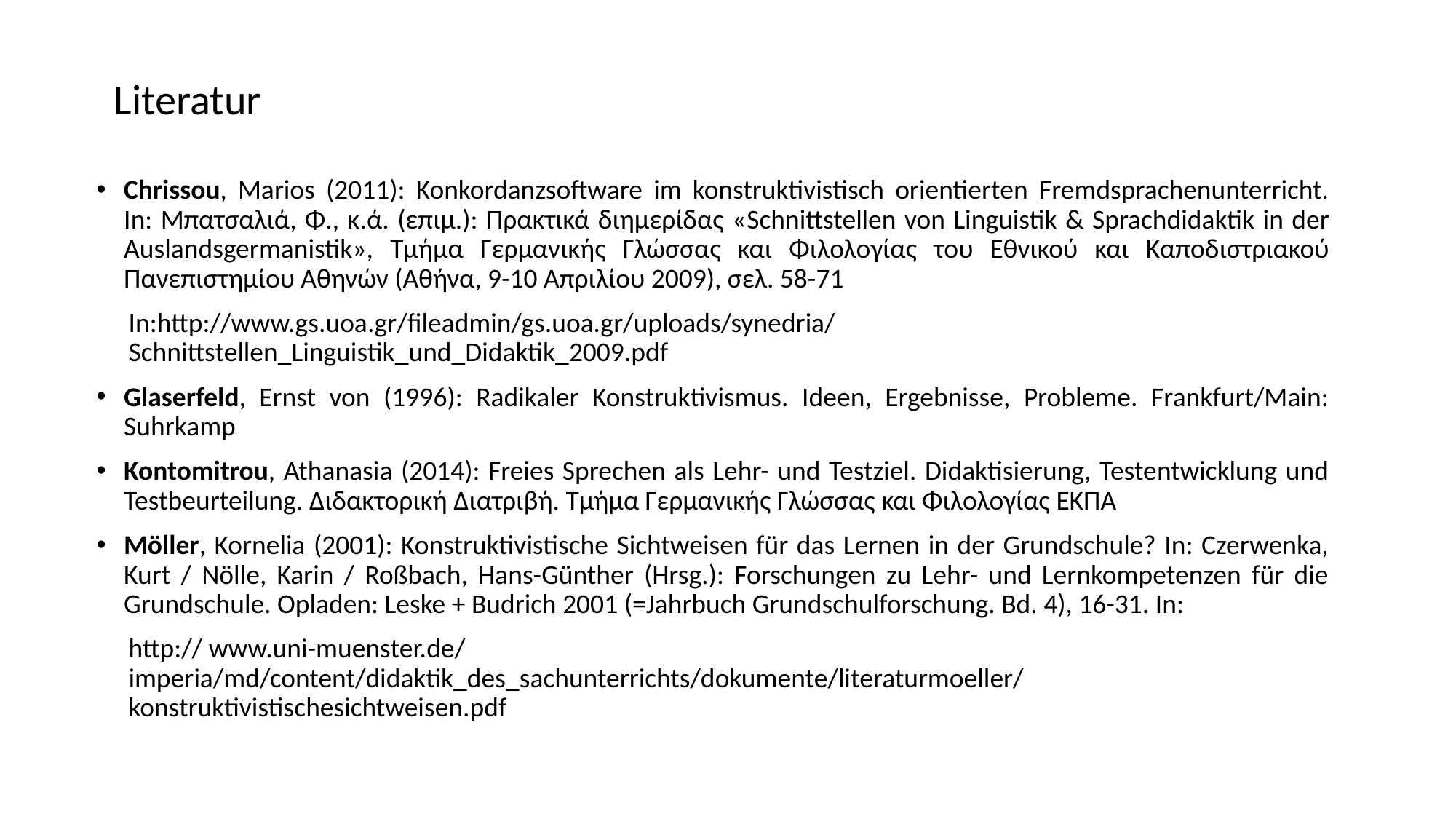

# Literatur
Chrissou, Marios (2011): Konkordanzsoftware im konstruktivistisch orientierten Fremdsprachenunterricht. In: Μπατσαλιά, Φ., κ.ά. (επιμ.): Πρακτικά διημερίδας «Schnittstellen von Linguistik & Sprachdidaktik in der Auslandsgermanistik», Τμήμα Γερμανικής Γλώσσας και Φιλολογίας του Εθνικού και Καποδιστριακού Πανεπιστημίου Αθηνών (Αθήνα, 9-10 Απριλίου 2009), σελ. 58-71
In:http://www.gs.uoa.gr/fileadmin/gs.uoa.gr/uploads/synedria/Schnittstellen_Linguistik_und_Didaktik_2009.pdf
Glaserfeld, Ernst von (1996): Radikaler Konstruktivismus. Ideen, Ergebnisse, Probleme. Frankfurt/Main: Suhrkamp
Kontomitrou, Athanasia (2014): Freies Sprechen als Lehr- und Testziel. Didaktisierung, Testentwicklung und Testbeurteilung. Διδακτορική Διατριβή. Τμήμα Γερμανικής Γλώσσας και Φιλολογίας ΕΚΠΑ
Möller, Kornelia (2001): Konstruktivistische Sichtweisen für das Lernen in der Grundschule? In: Czerwenka, Kurt / Nölle, Karin / Roßbach, Hans-Günther (Hrsg.): Forschungen zu Lehr- und Lernkompetenzen für die Grundschule. Opladen: Leske + Budrich 2001 (=Jahrbuch Grundschulforschung. Bd. 4), 16-31. In:
http:// www.uni-muenster.de/ imperia/md/content/didaktik_des_sachunterrichts/dokumente/literaturmoeller/konstruktivistischesichtweisen.pdf